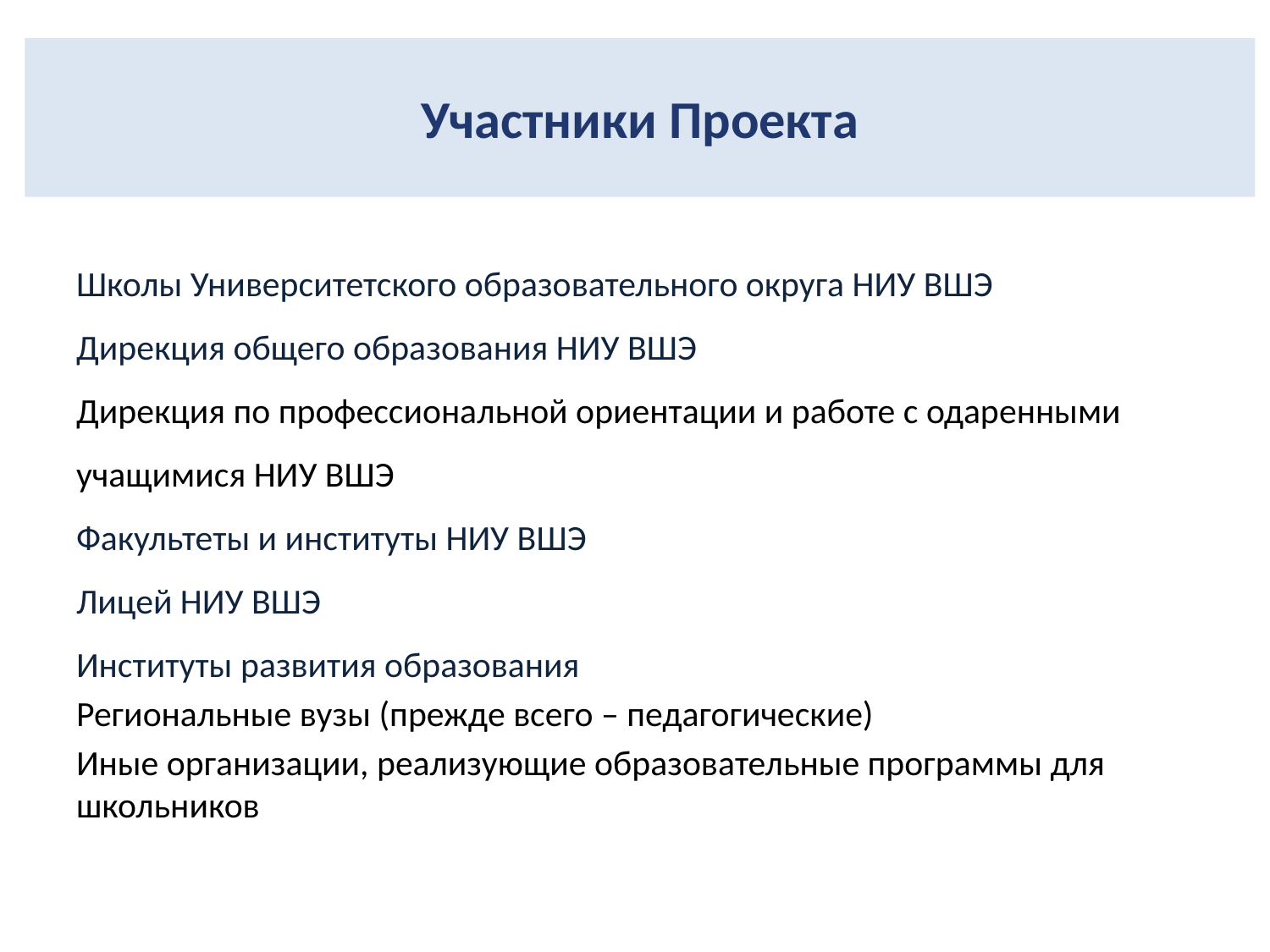

# Участники Проекта
Школы Университетского образовательного округа НИУ ВШЭ
Дирекция общего образования НИУ ВШЭ
Дирекция по профессиональной ориентации и работе с одаренными учащимися НИУ ВШЭ
Факультеты и институты НИУ ВШЭ
Лицей НИУ ВШЭ
Институты развития образования
Региональные вузы (прежде всего – педагогические)
Иные организации, реализующие образовательные программы для школьников